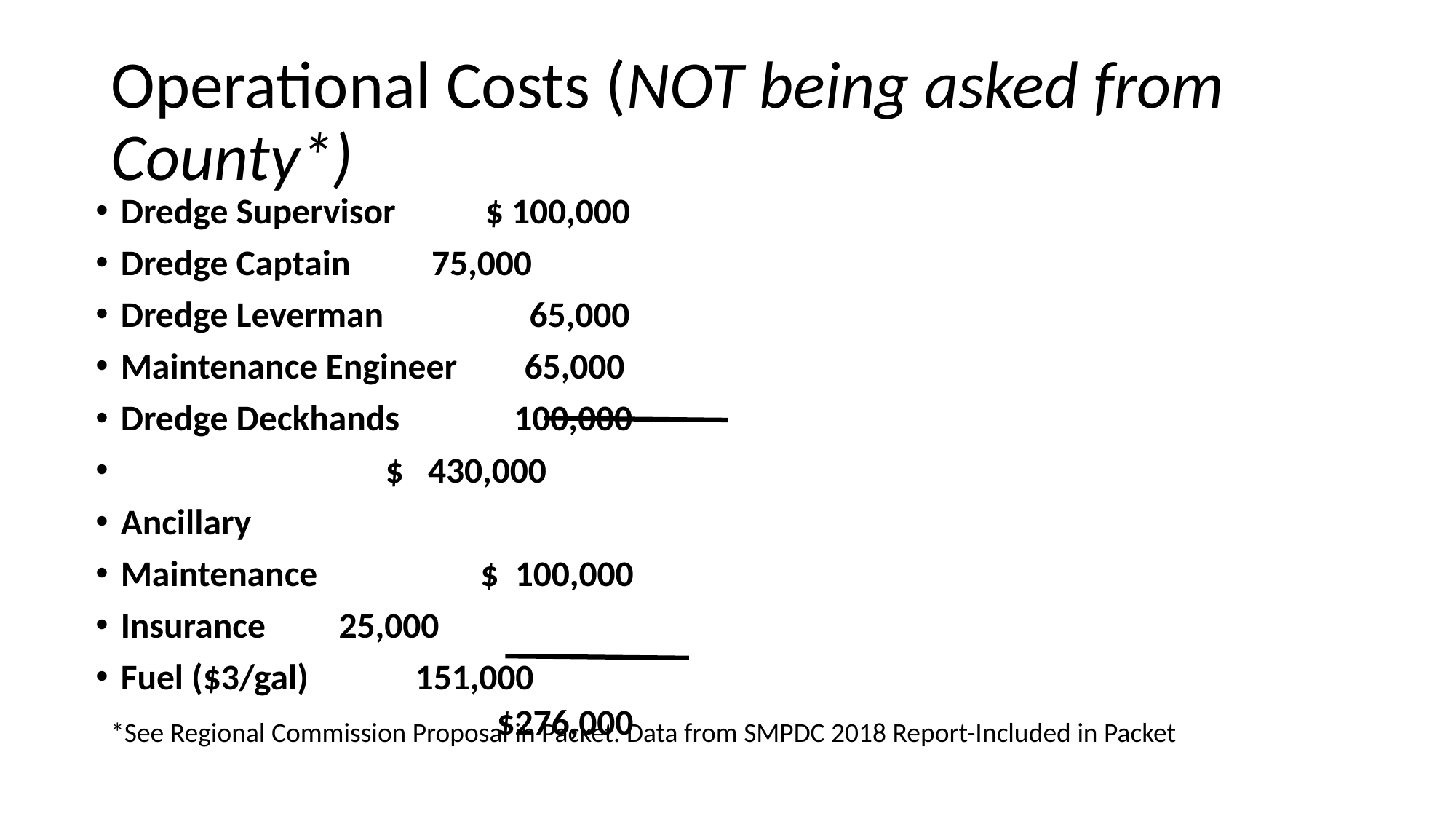

# Operational Costs (NOT being asked from County*)
Dredge Supervisor           $ 100,000
Dredge Captain		    75,000
Dredge Leverman	                65,000
Maintenance Engineer	    65,000
Dredge Deckhands              100,000
		                     $   430,000
Ancillary
Maintenance	          $  100,000
Insurance			    25,000
Fuel ($3/gal)		  151,000
$276,000

*See Regional Commission Proposal in Packet. Data from SMPDC 2018 Report-Included in Packet